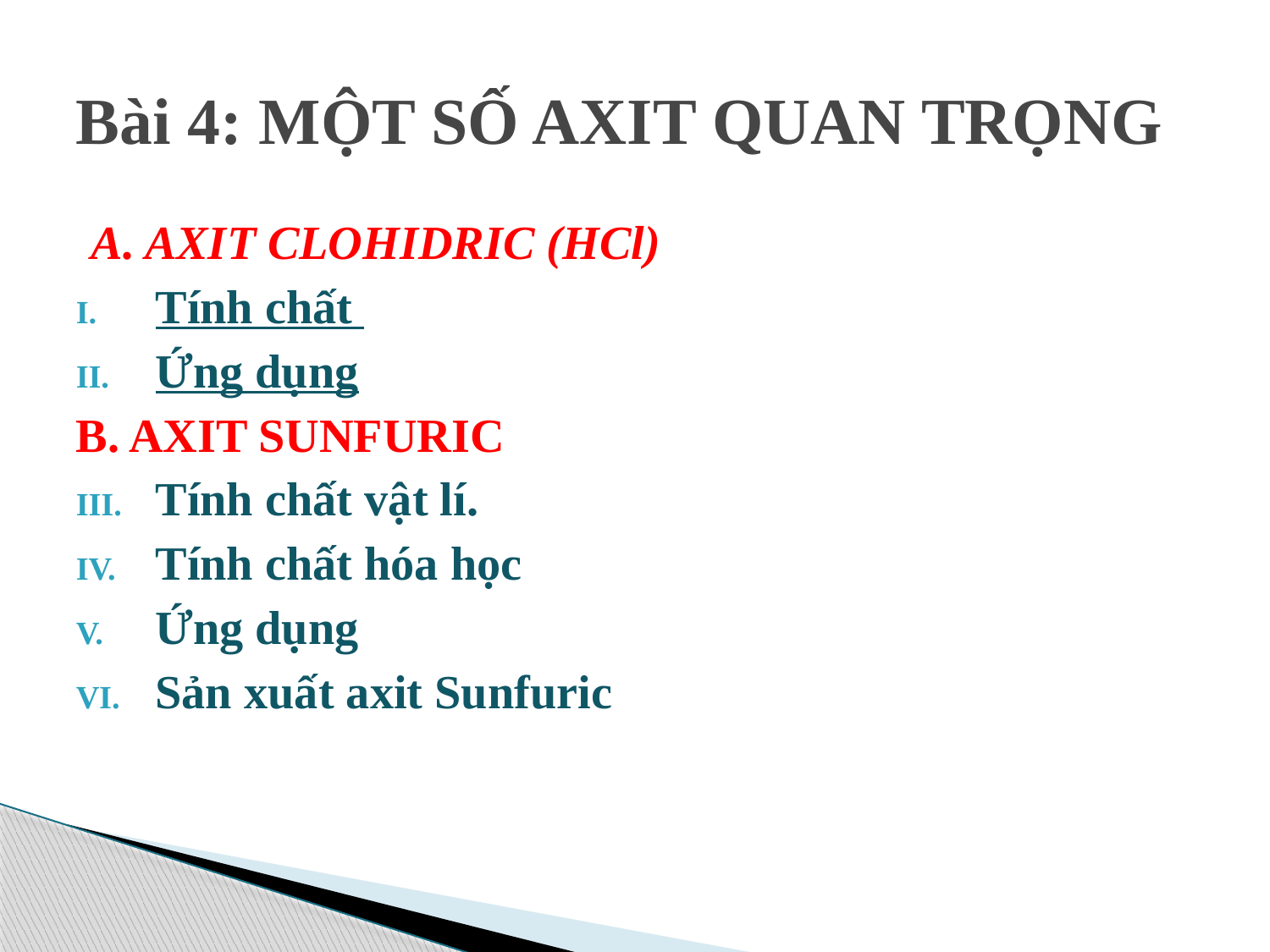

# Bài 4: MỘT SỐ AXIT QUAN TRỌNG
A. AXIT CLOHIDRIC (HCl)
Tính chất
Ứng dụng
B. AXIT SUNFURIC
Tính chất vật lí.
Tính chất hóa học
Ứng dụng
Sản xuất axit Sunfuric